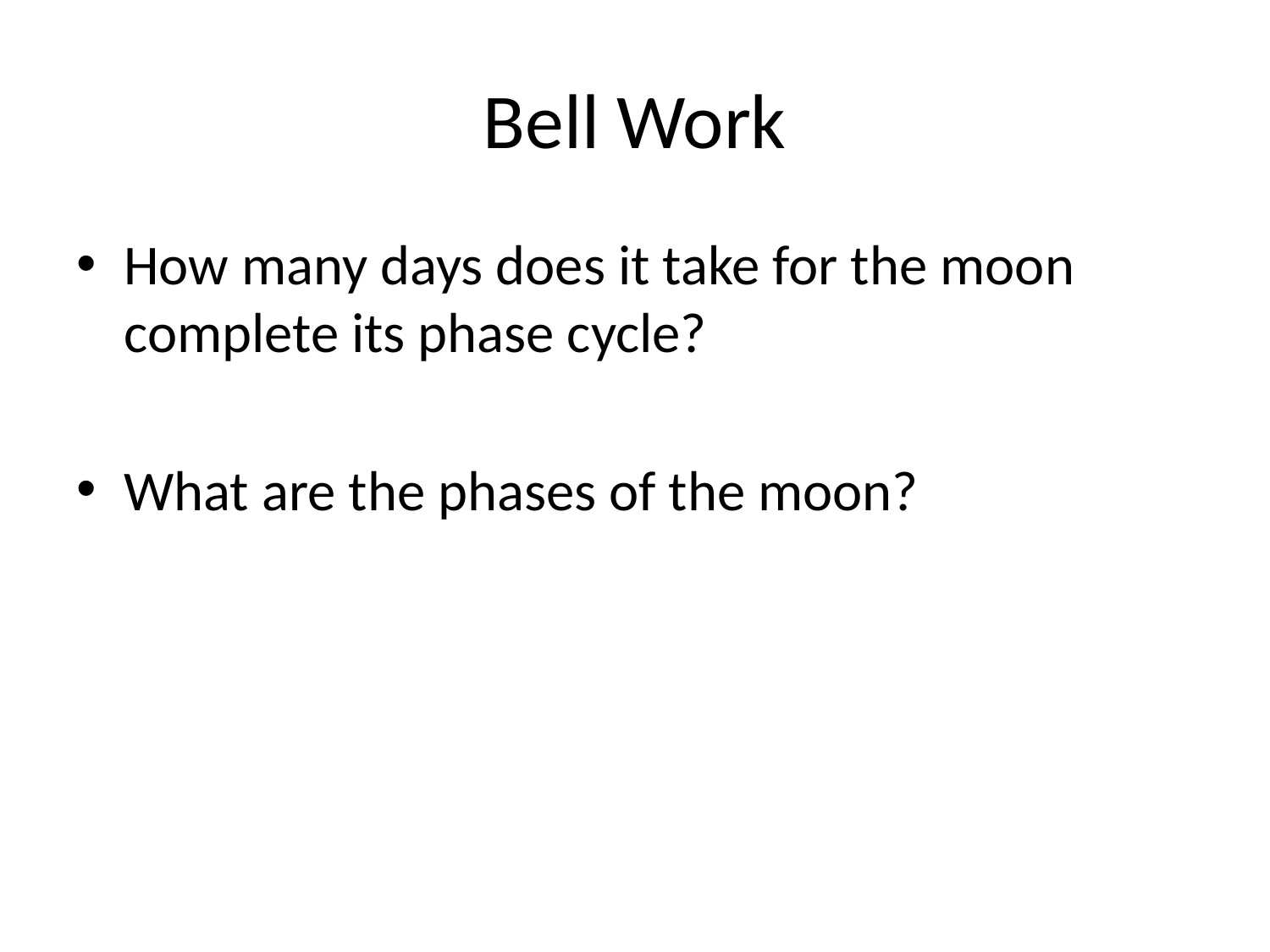

# Bell Work
How many days does it take for the moon complete its phase cycle?

What are the phases of the moon?